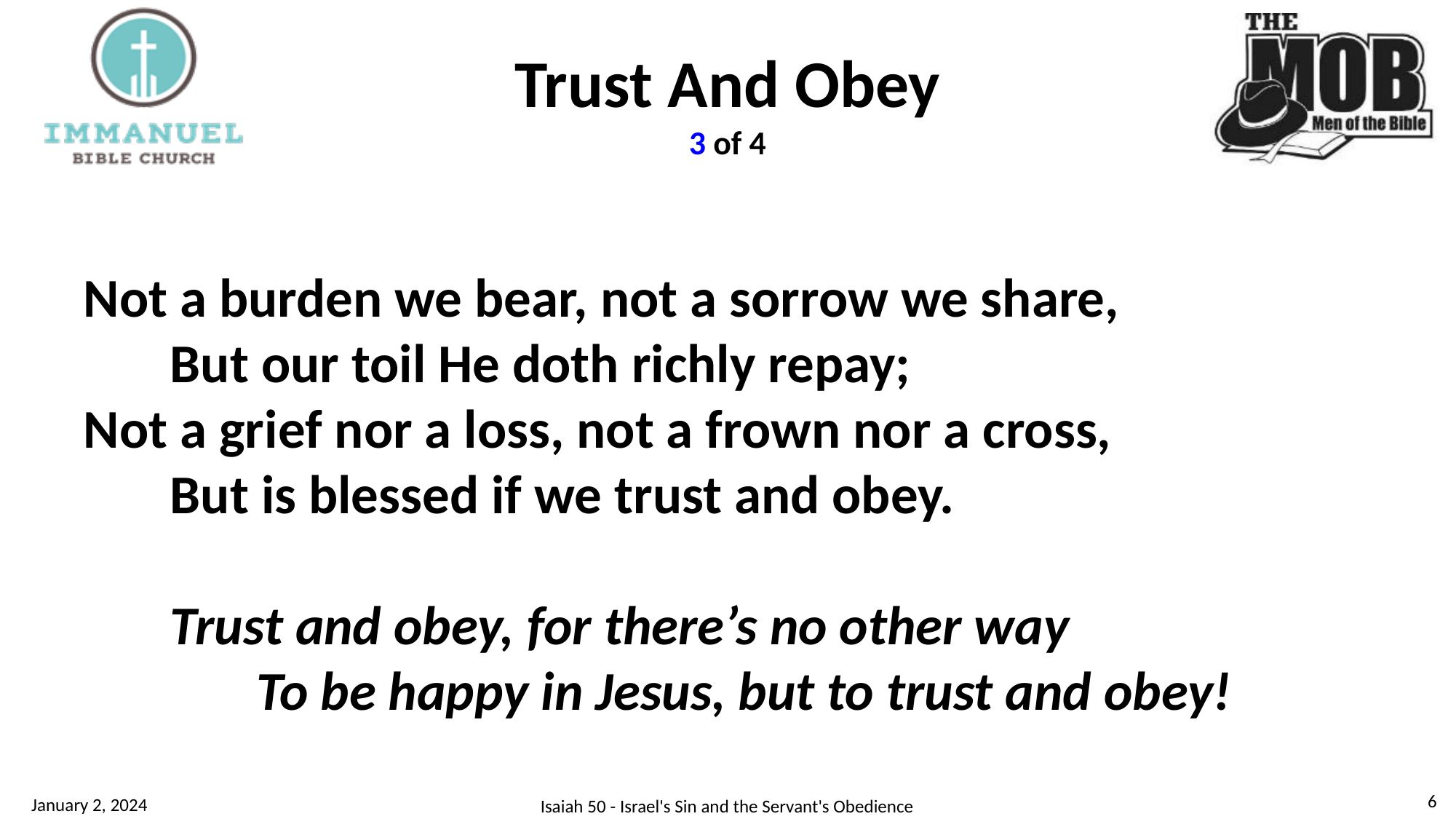

# Trust And Obey 3 of 4

Not a burden we bear, not a sorrow we share,
       But our toil He doth richly repay;
Not a grief nor a loss, not a frown nor a cross,
       But is blessed if we trust and obey.

       Trust and obey, for there’s no other way
              To be happy in Jesus, but to trust and obey!
6
January 2, 2024
Isaiah 50 - Israel's Sin and the Servant's Obedience